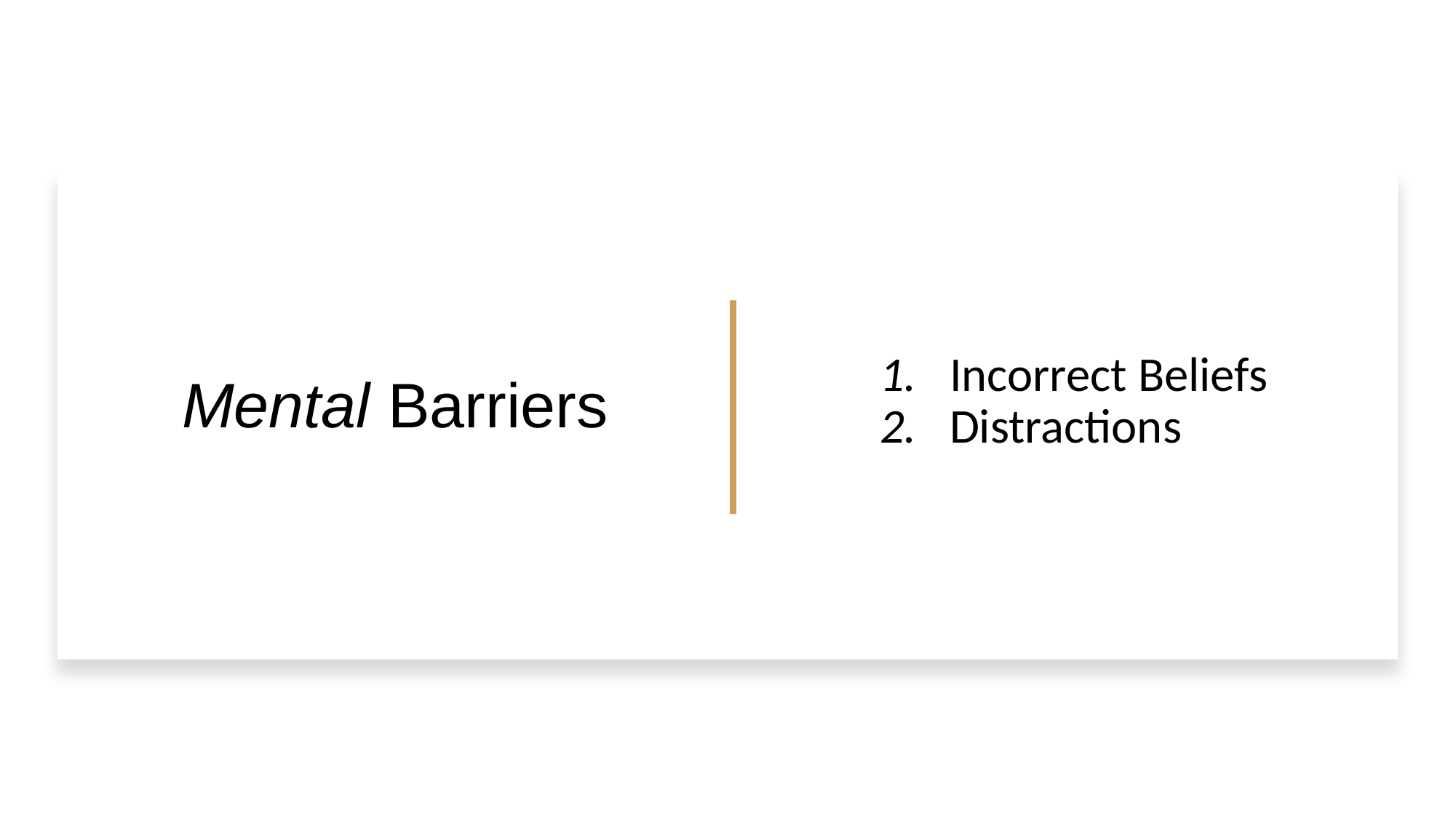

# Mental Barriers
1.
2.

Incorrect Beliefs
Distractions